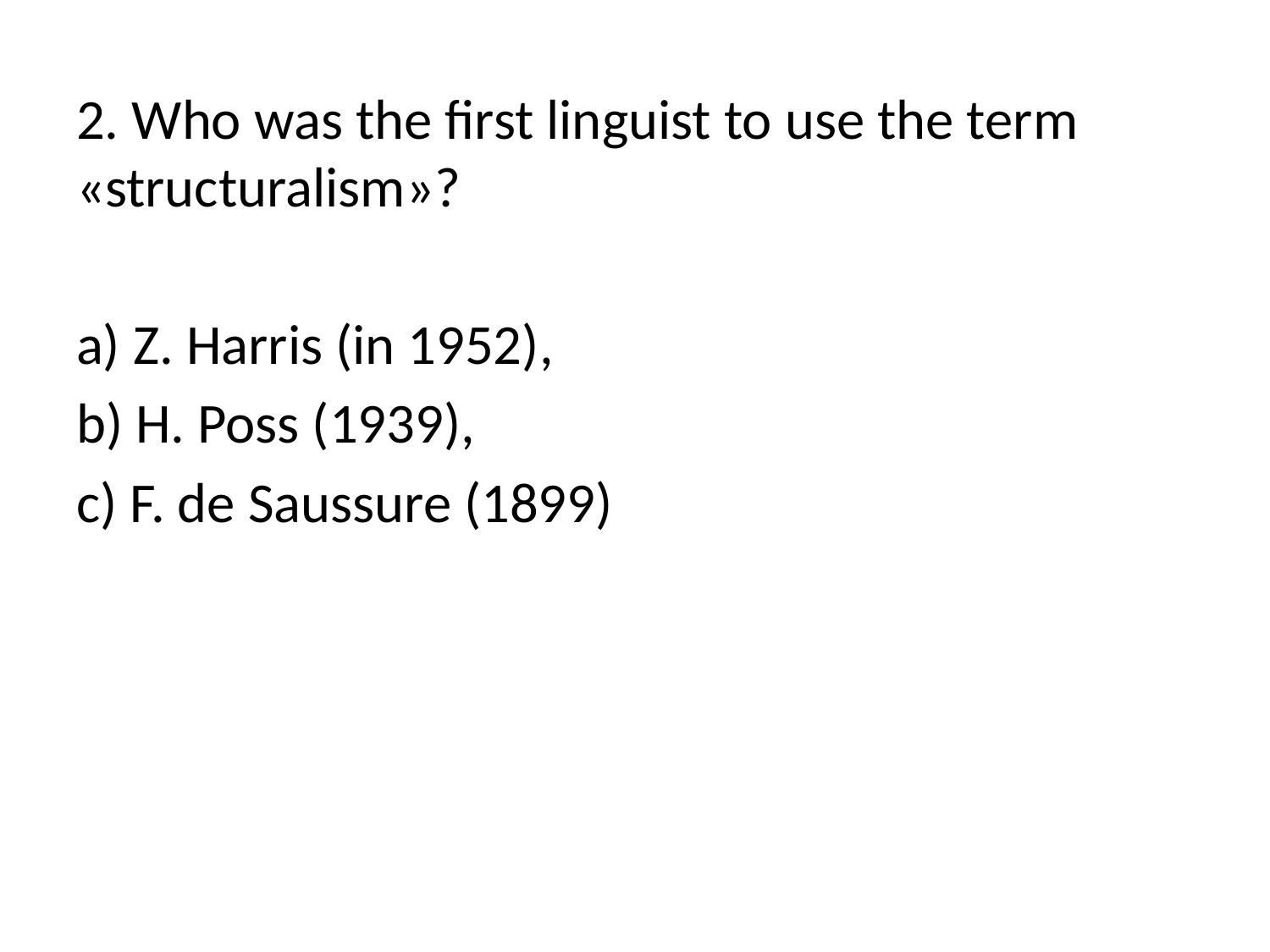

2. Who was the first linguist to use the term «structuralism»?

а) Z. Harris (in 1952),
b) H. Poss (1939),
c) F. de Saussure (1899)